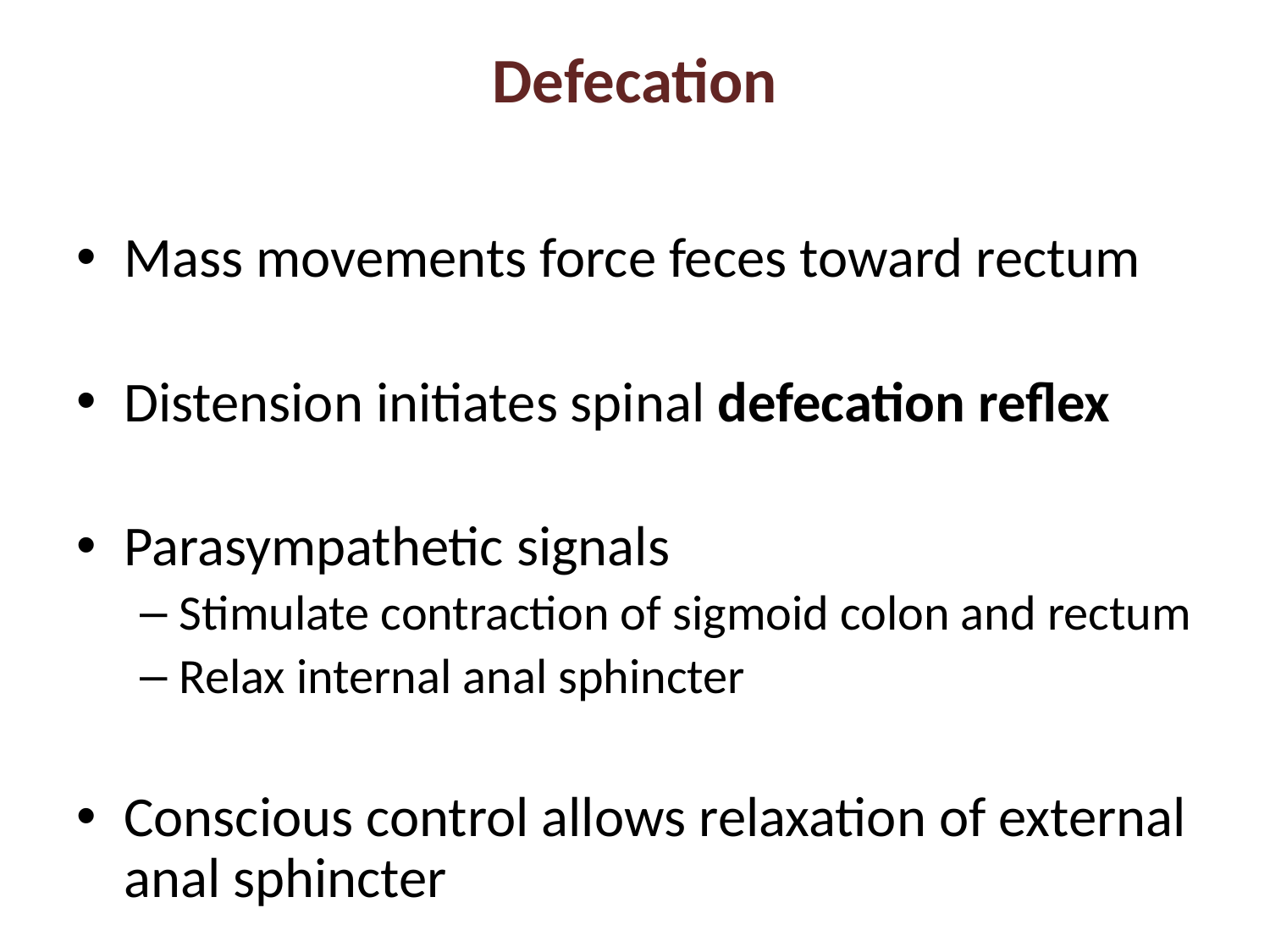

# Defecation
Mass movements force feces toward rectum

Distension initiates spinal defecation reflex

Parasympathetic signals
Stimulate contraction of sigmoid colon and rectum
Relax internal anal sphincter

Conscious control allows relaxation of external anal sphincter